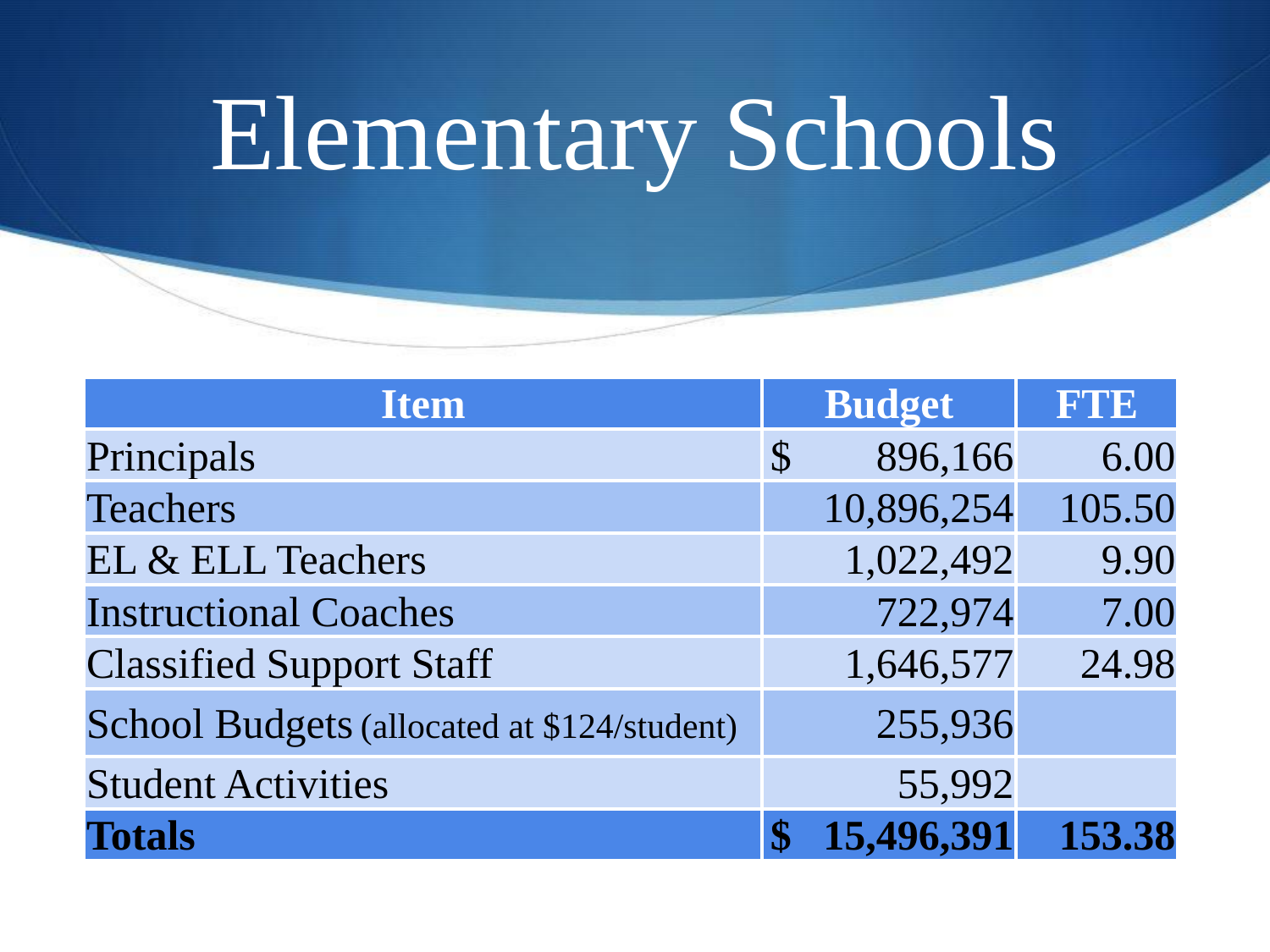

# Elementary Schools
| Item | Budget | FTE |
| --- | --- | --- |
| Principals | $ 896,166 | 6.00 |
| Teachers | 10,896,254 | 105.50 |
| EL & ELL Teachers | 1,022,492 | 9.90 |
| Instructional Coaches | 722,974 | 7.00 |
| Classified Support Staff | 1,646,577 | 24.98 |
| School Budgets (allocated at $124/student) | 255,936 |  |
| Student Activities | 55,992 |  |
| Totals | $ 15,496,391 | 153.38 |